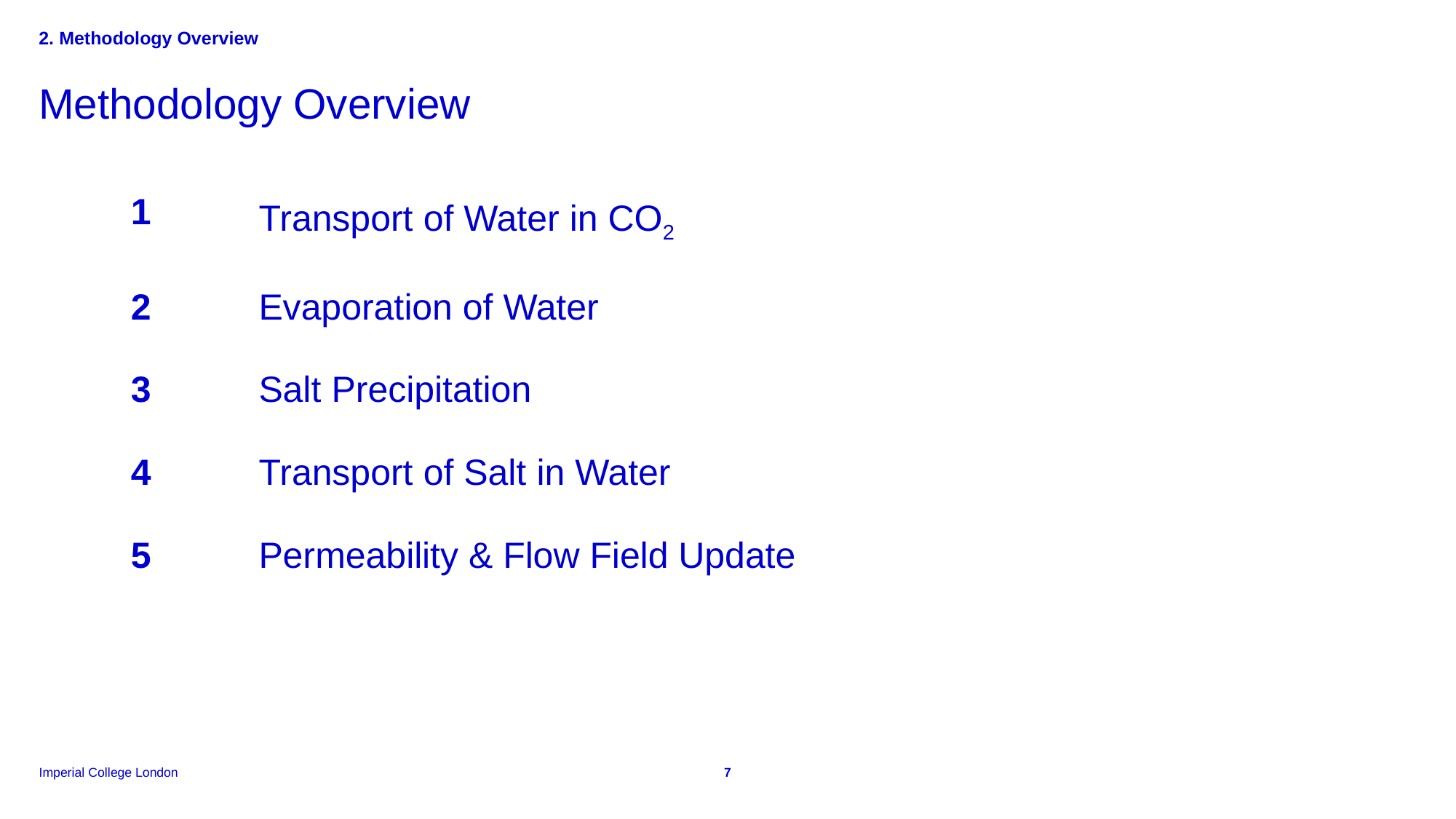

2. Methodology Overview
Methodology Overview
| 1 | Transport of Water in CO2 |
| --- | --- |
| 2 | Evaporation of Water |
| 3 | Salt Precipitation |
| 4 | Transport of Salt in Water |
| 5 | Permeability & Flow Field Update |
|  |  |
|  |  |
7